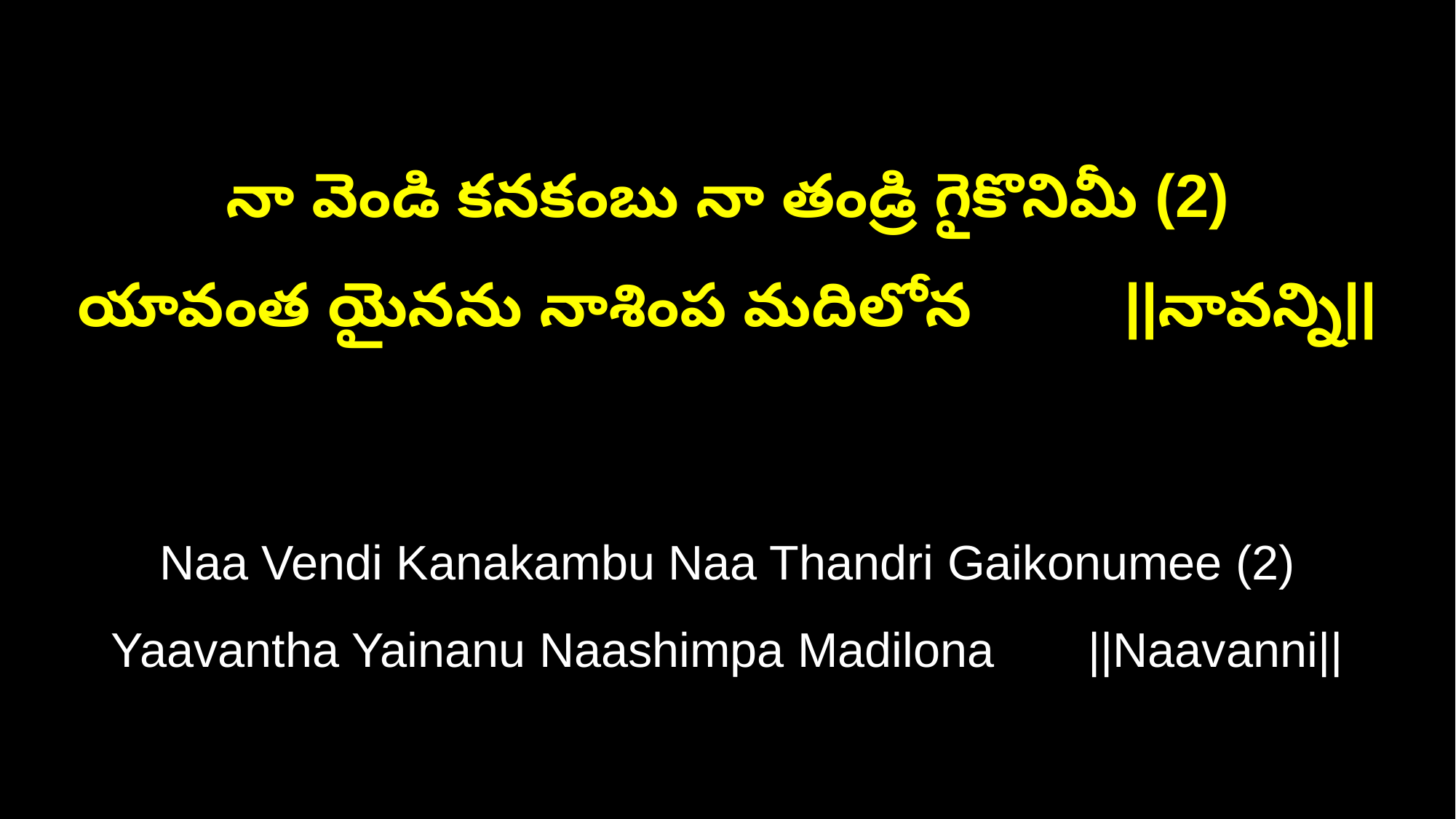

నా వెండి కనకంబు నా తండ్రి గైకొనిమీ (2)
యావంత యైనను నాశింప మదిలోన         ||నావన్ని||
Naa Vendi Kanakambu Naa Thandri Gaikonumee (2)
Yaavantha Yainanu Naashimpa Madilona       ||Naavanni||